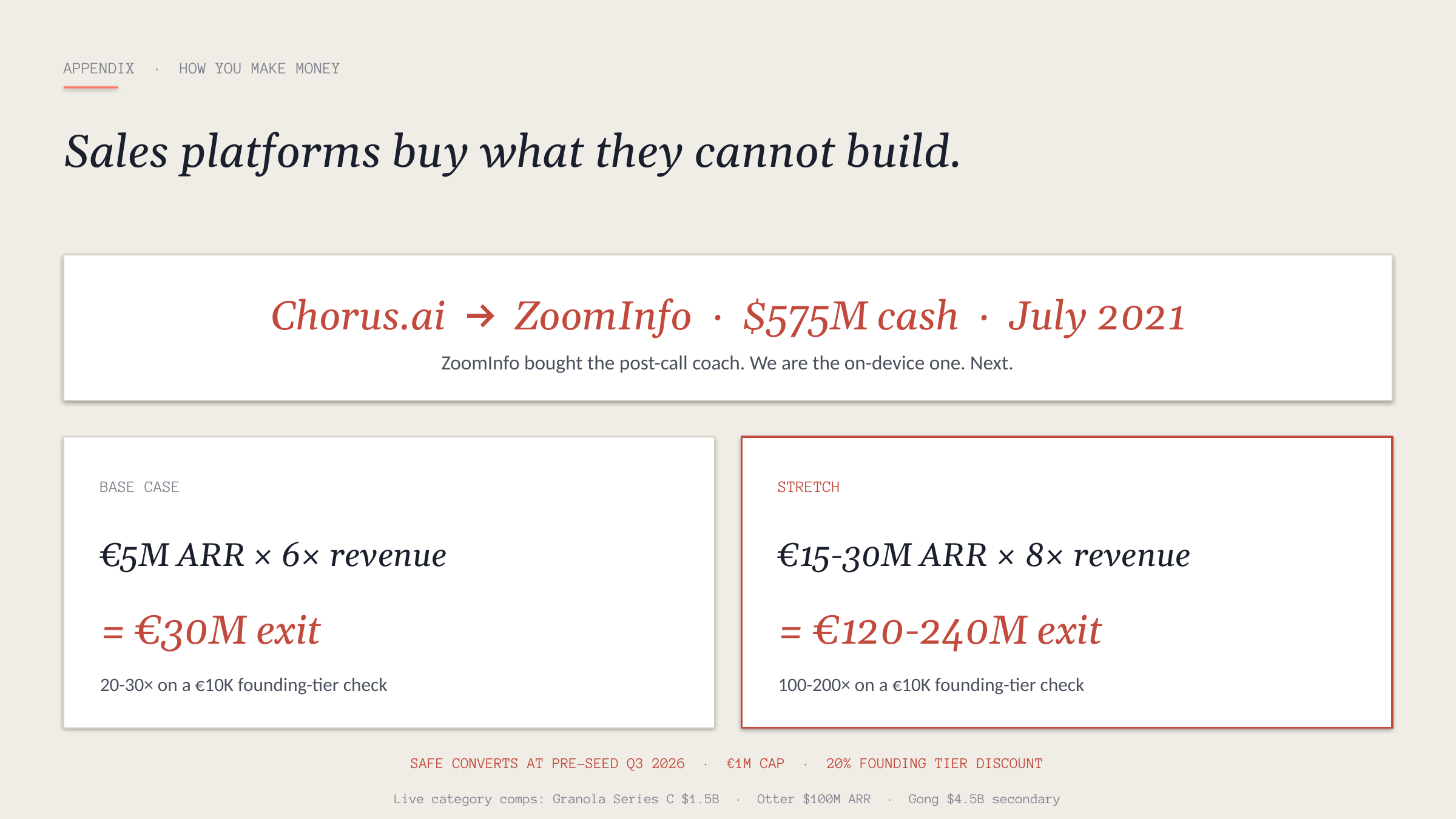

APPENDIX  ·  HOW YOU MAKE MONEY

Sales platforms buy what they cannot build.

Chorus.ai  →  ZoomInfo  ·  $575M cash  ·  July 2021
ZoomInfo bought the post-call coach. We are the on-device one. Next.

BASE CASE
STRETCH
€5M ARR × 6× revenue
€15-30M ARR × 8× revenue
= €30M exit
= €120-240M exit
20-30× on a €10K founding-tier check
100-200× on a €10K founding-tier check
SAFE CONVERTS AT PRE-SEED Q3 2026  ·  €1M CAP  ·  20% FOUNDING TIER DISCOUNT
Live category comps: Granola Series C $1.5B  ·  Otter $100M ARR  ·  Gong $4.5B secondary